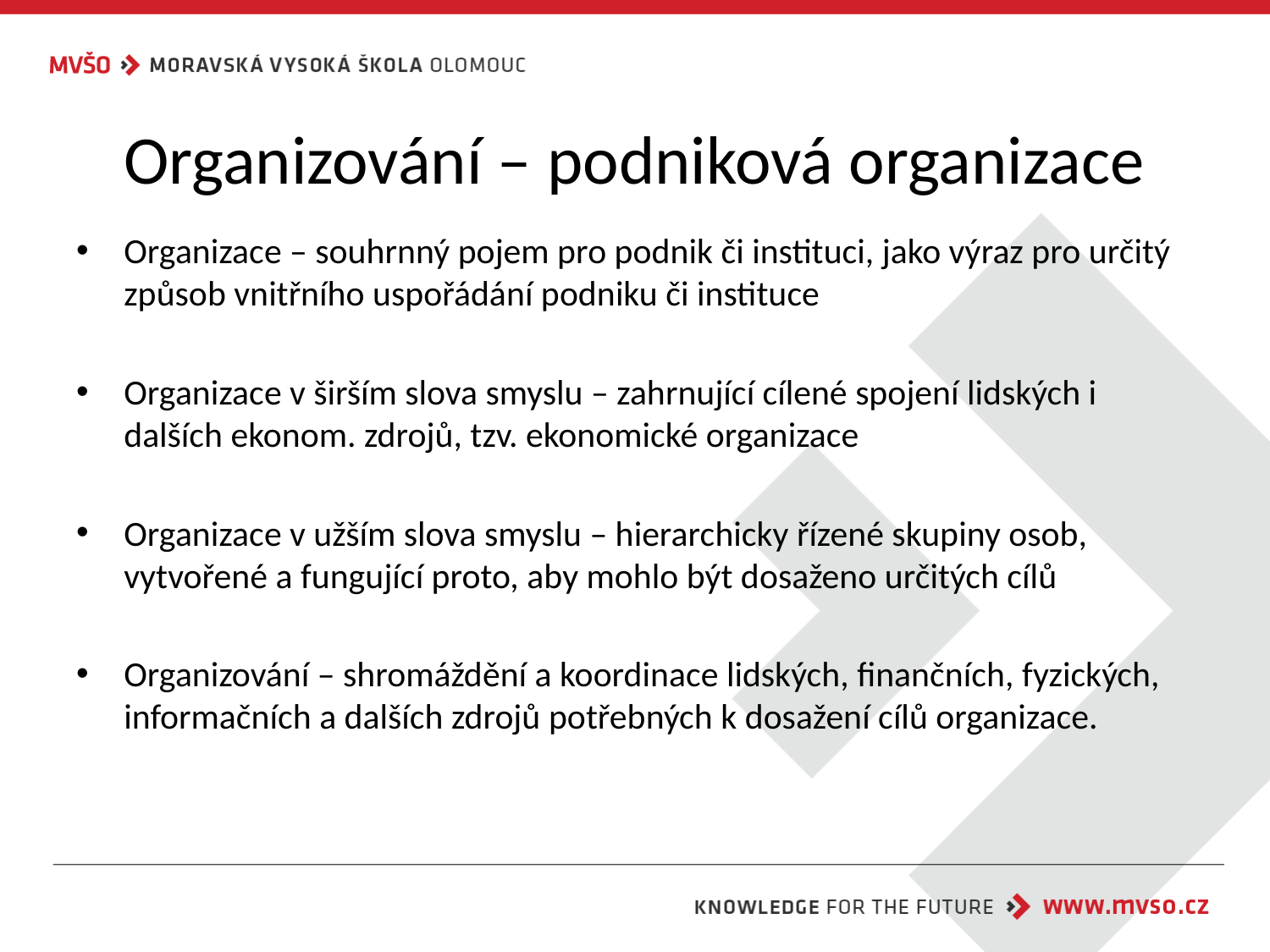

# Organizování – podniková organizace
Organizace – souhrnný pojem pro podnik či instituci, jako výraz pro určitý způsob vnitřního uspořádání podniku či instituce

Organizace v širším slova smyslu – zahrnující cílené spojení lidských i dalších ekonom. zdrojů, tzv. ekonomické organizace

Organizace v užším slova smyslu – hierarchicky řízené skupiny osob, vytvořené a fungující proto, aby mohlo být dosaženo určitých cílů

Organizování – shromáždění a koordinace lidských, finančních, fyzických, informačních a dalších zdrojů potřebných k dosažení cílů organizace.